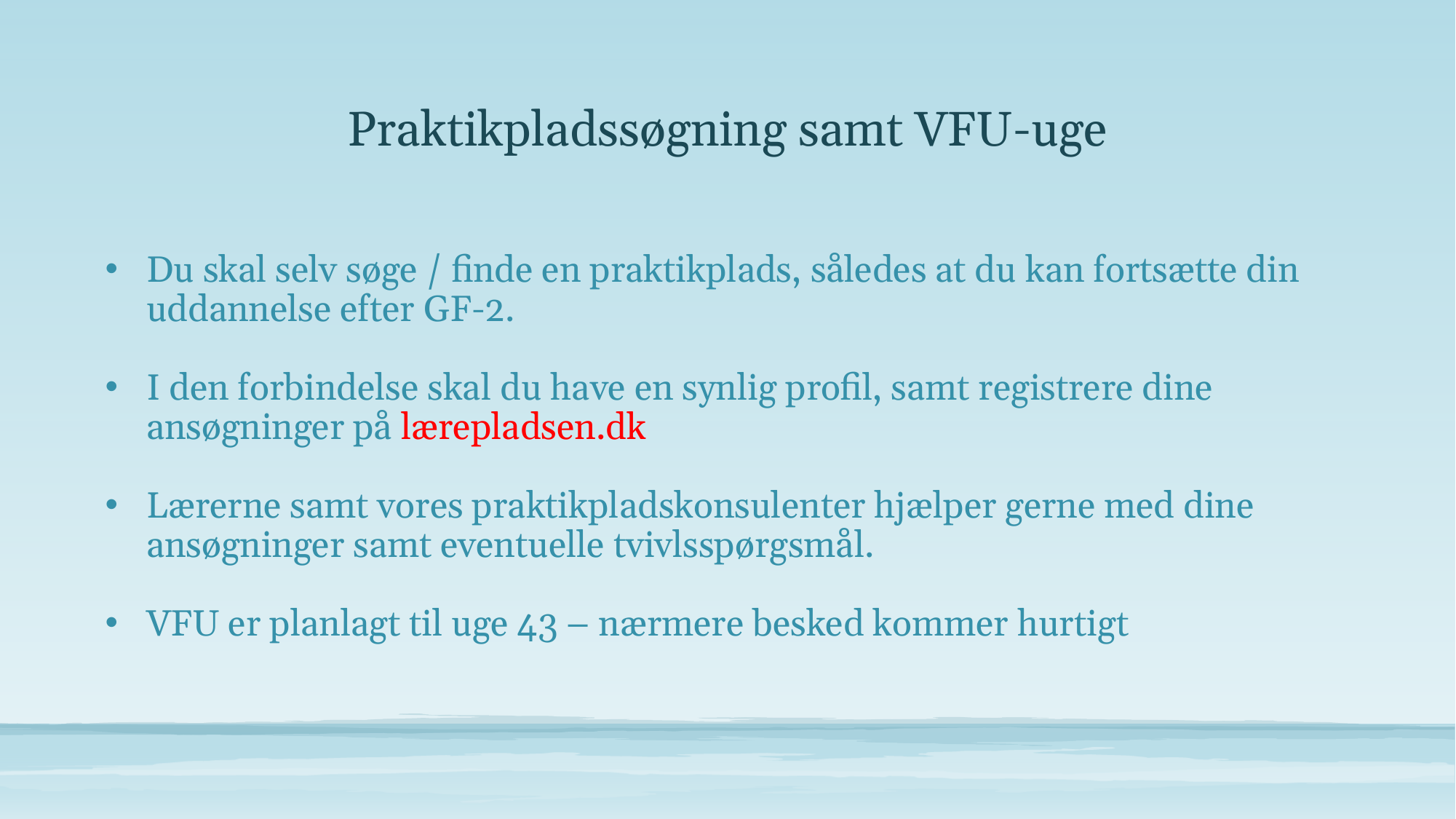

# Praktikpladssøgning samt VFU-uge

Du skal selv søge / finde en praktikplads, således at du kan fortsætte din uddannelse efter GF-2.

I den forbindelse skal du have en synlig profil, samt registrere dine ansøgninger på lærepladsen.dk

Lærerne samt vores praktikpladskonsulenter hjælper gerne med dine ansøgninger samt eventuelle tvivlsspørgsmål.

VFU er planlagt til uge 43 – nærmere besked kommer hurtigt